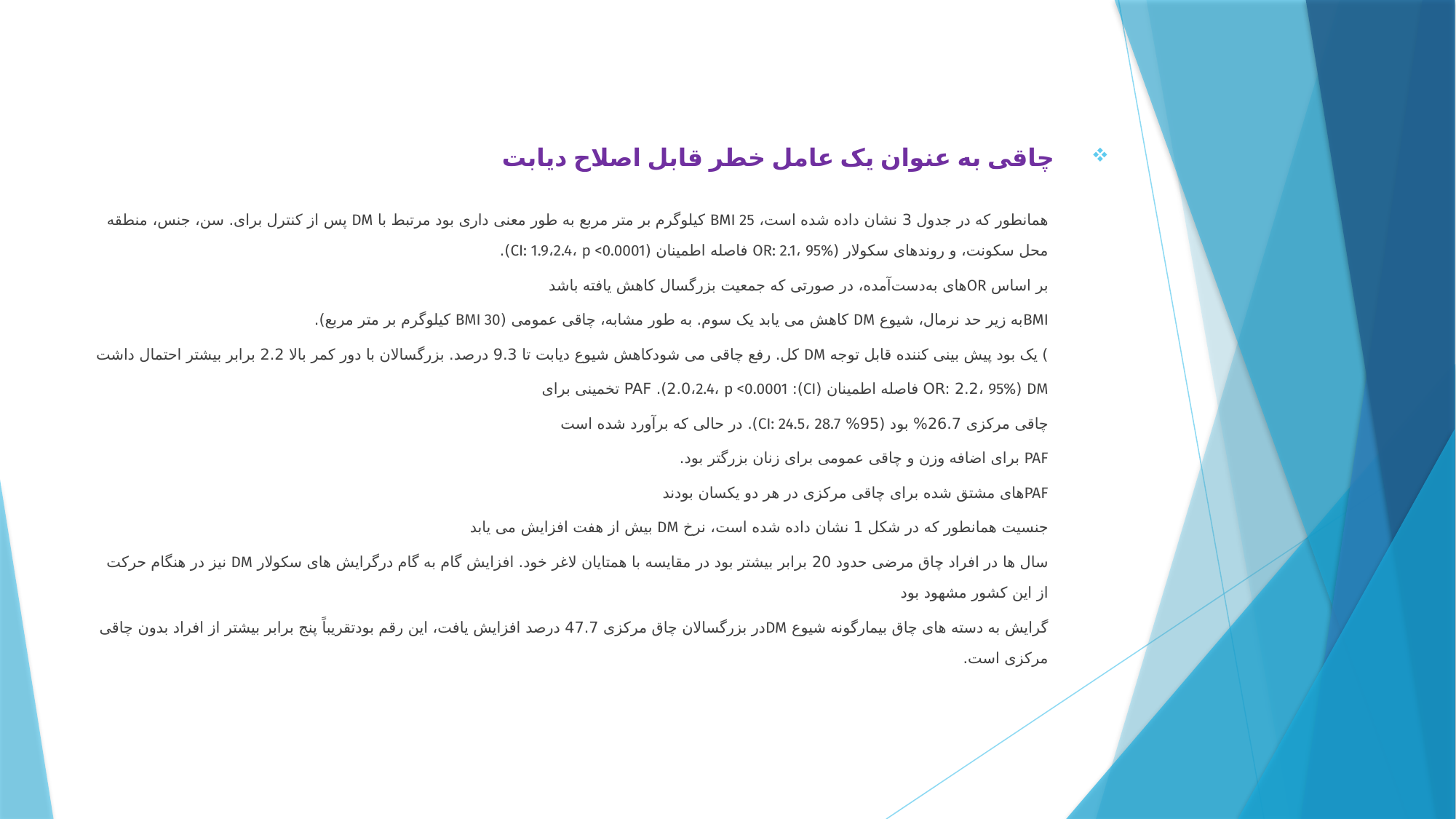

#
چاقی به عنوان یک عامل خطر قابل اصلاح دیابت

همانطور که در جدول 3 نشان داده شده است، BMI 25 کیلوگرم بر متر مربع به طور معنی داری بود مرتبط با DM پس از کنترل برای. سن، جنس، منطقه محل سکونت، و روندهای سکولار (OR: 2.1، 95% فاصله اطمینان (CI: 1.9،2.4، p <0.0001).
بر اساس ORهای به‌دست‌آمده، در صورتی که جمعیت بزرگسال کاهش یافته باشد
BMIبه زیر حد نرمال، شیوع DM کاهش می یابد یک سوم. به طور مشابه، چاقی عمومی (BMI 30 کیلوگرم بر متر مربع).
) یک بود پیش بینی کننده قابل توجه DM کل. رفع چاقی می شودکاهش شیوع دیابت تا 9.3 درصد. بزرگسالان با دور کمر بالا 2.2 برابر بیشتر احتمال داشت
DM (OR: 2.2، 95% فاصله اطمینان (CI): 2.0،2.4، p <0.0001). PAF تخمینی برای
چاقی مرکزی 26.7% بود (95% CI: 24.5، 28.7). در حالی که برآورد شده است
PAF برای اضافه وزن و چاقی عمومی برای زنان بزرگتر بود.
PAFهای مشتق شده برای چاقی مرکزی در هر دو یکسان بودند
جنسیت همانطور که در شکل 1 نشان داده شده است، نرخ DM بیش از هفت افزایش می یابد
سال ها در افراد چاق مرضی حدود 20 برابر بیشتر بود در مقایسه با همتایان لاغر خود. افزایش گام به گام درگرایش های سکولار DM نیز در هنگام حرکت از این کشور مشهود بود
گرایش به دسته های چاق بیمارگونه شیوع DMدر بزرگسالان چاق مرکزی 47.7 درصد افزایش یافت، این رقم بودتقریباً پنج برابر بیشتر از افراد بدون چاقی مرکزی است.